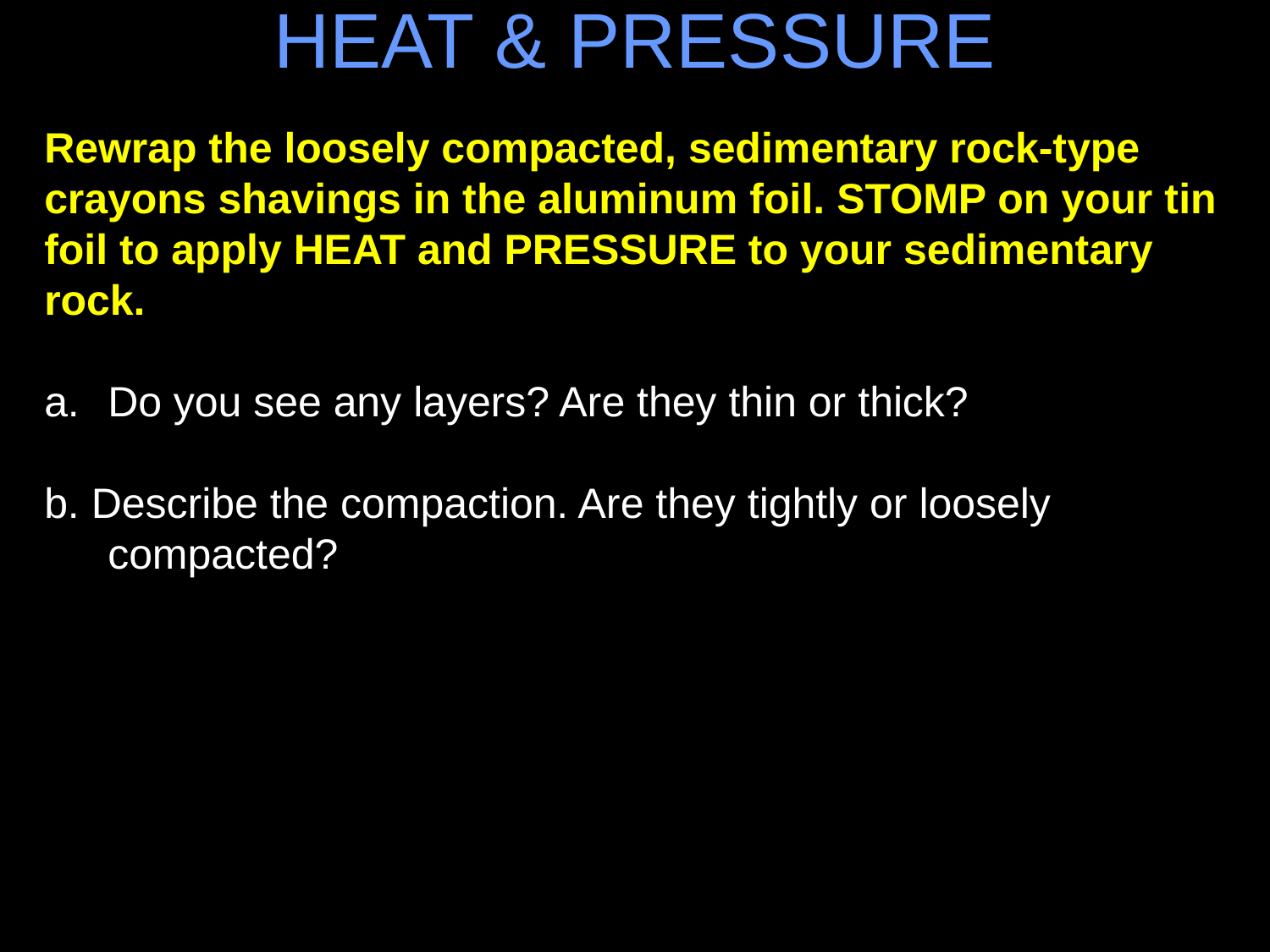

HEAT & PRESSURE

Rewrap the loosely compacted, sedimentary rock-type crayons shavings in the aluminum foil. STOMP on your tin foil to apply HEAT and PRESSURE to your sedimentary rock.

Do you see any layers? Are they thin or thick?

b. Describe the compaction. Are they tightly or loosely compacted?